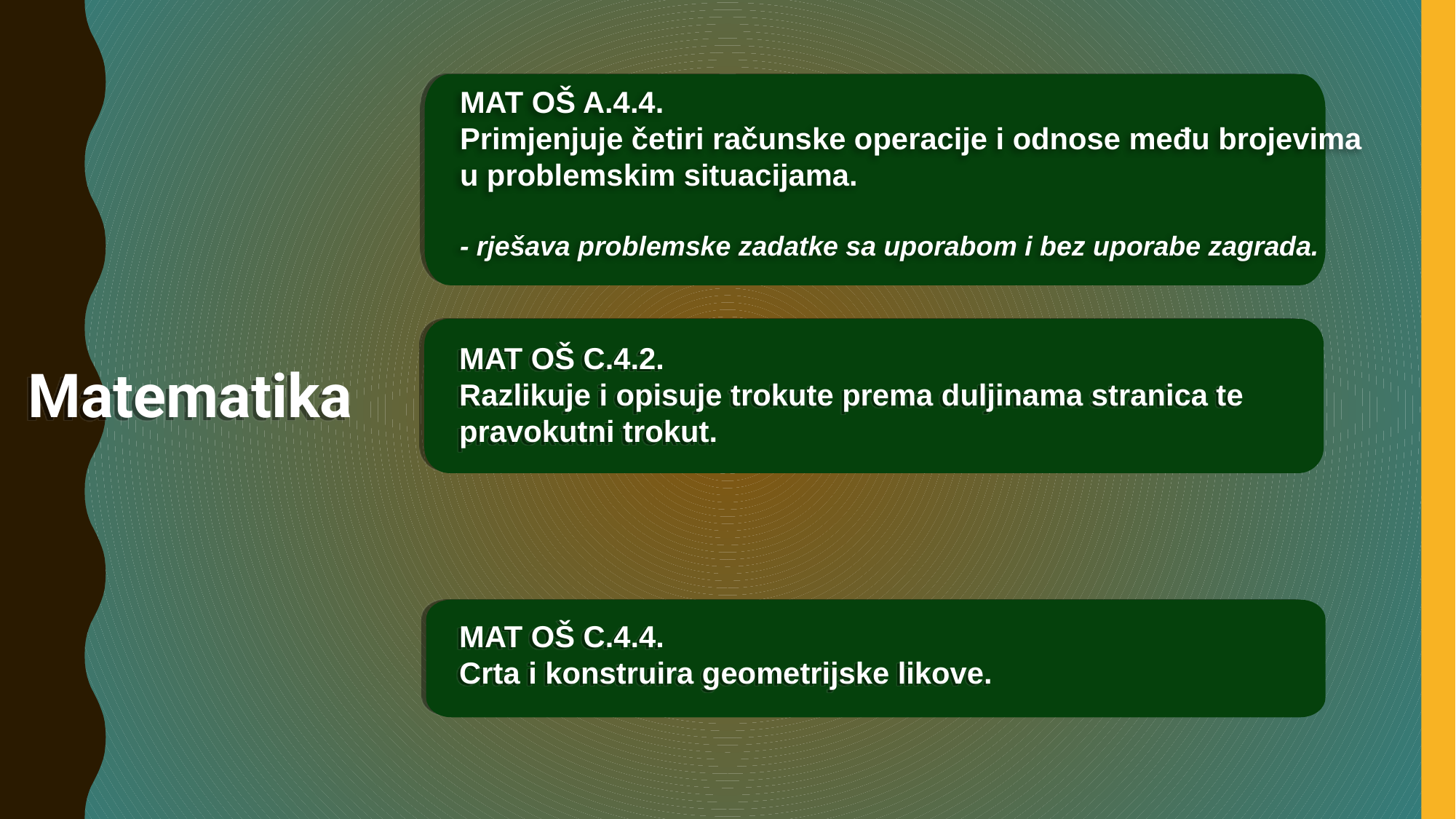

MAT OŠ A.4.4.
Primjenjuje četiri računske operacije i odnose među brojevima u problemskim situacijama.

- rješava problemske zadatke sa uporabom i bez uporabe zagrada.

MAT OŠ C.4.2.
Razlikuje i opisuje trokute prema duljinama stranica te pravokutni trokut.

Matematika

MAT OŠ C.4.4.
Crta i konstruira geometrijske likove.